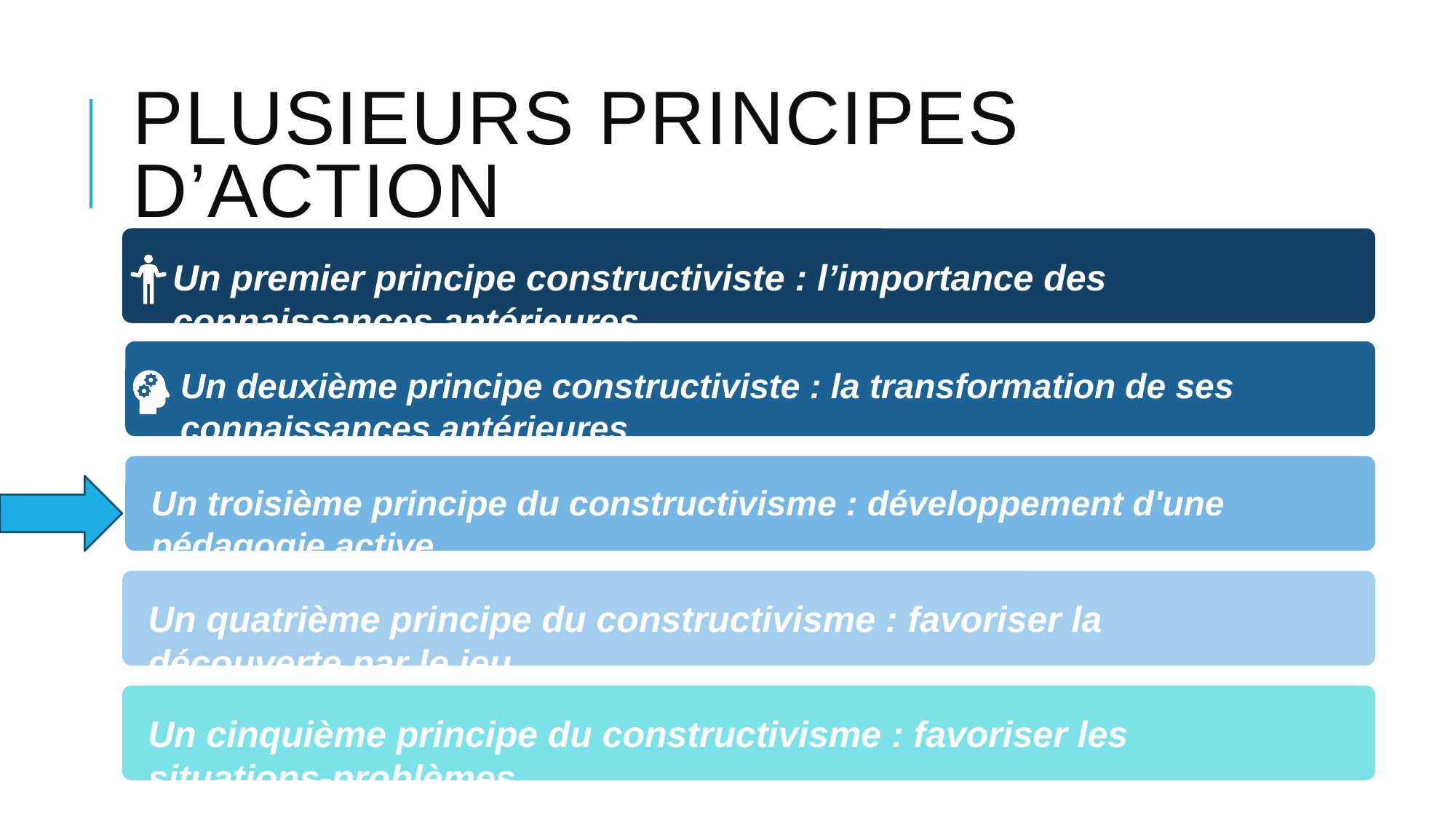

# Plusieurs principes d’action

Un premier principe constructiviste : l’importance des connaissances antérieures

Un deuxième principe constructiviste : la transformation de ses connaissances antérieures

Un troisième principe du constructivisme : développement d'une pédagogie active

Un quatrième principe du constructivisme : favoriser la découverte par le jeu

Un cinquième principe du constructivisme : favoriser les situations-problèmes